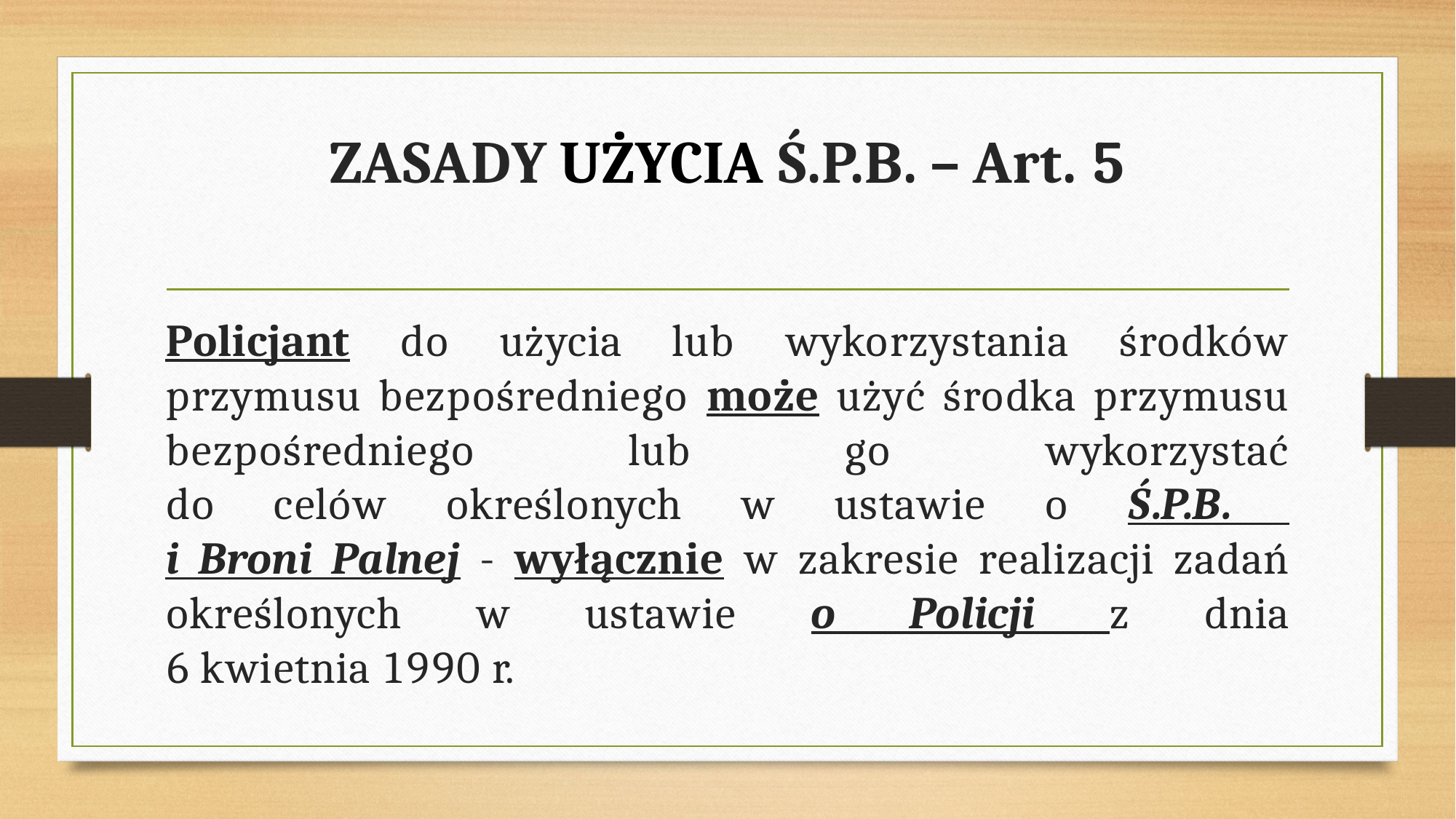

# ZASADY UŻYCIA Ś.P.B. – Art. 5
Policjant do użycia lub wykorzystania środków przymusu bezpośredniego może użyć środka przymusu bezpośredniego lub go wykorzystać
do celów określonych w ustawie o Ś.P.B.
i Broni Palnej - wyłącznie w zakresie realizacji zadań określonych w ustawie o Policji z dnia
6 kwietnia 1990 r.